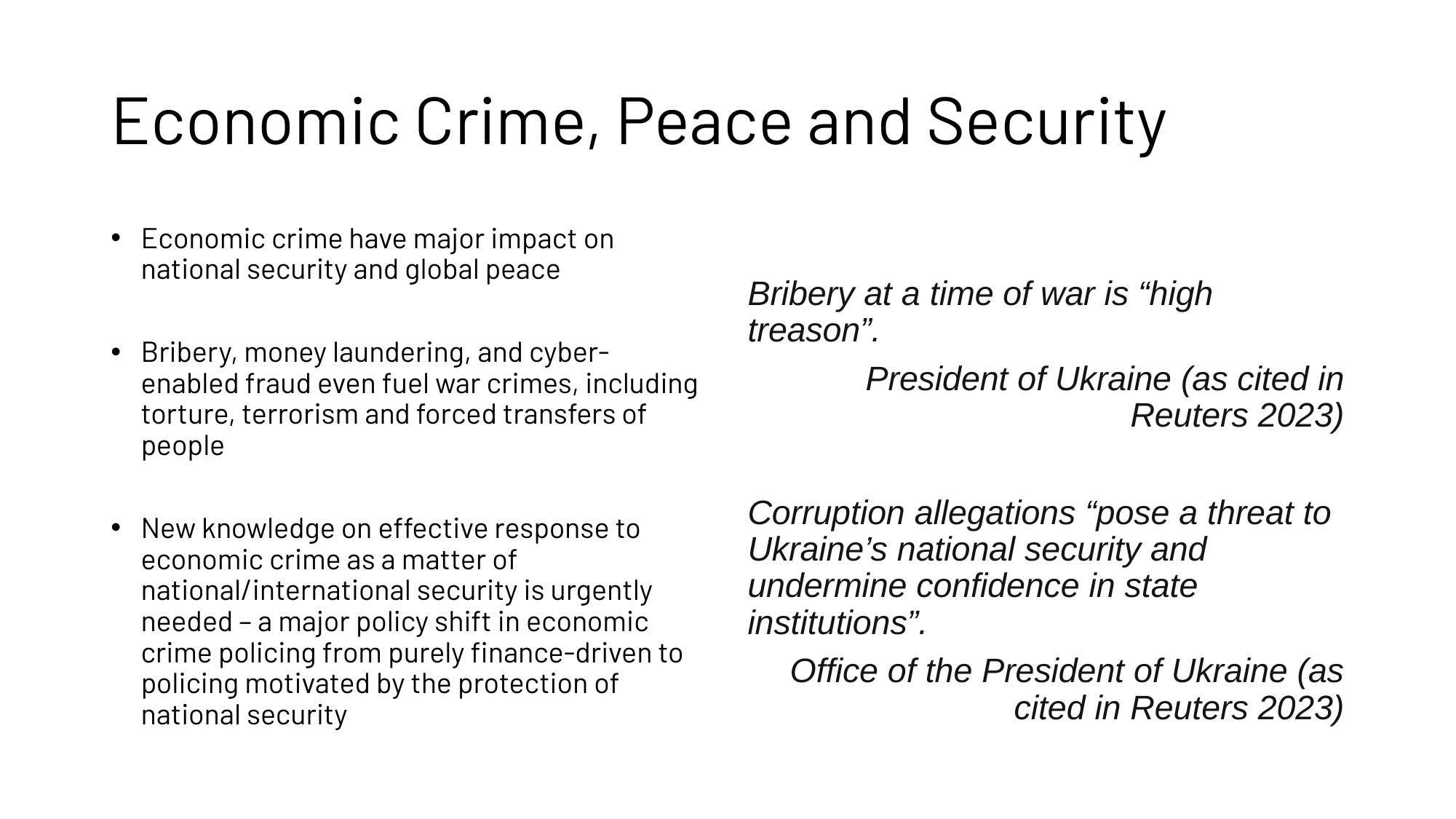

# Economic Crime, Peace and Security

Economic crime have major impact on national security and global peace

Bribery, money laundering, and cyber-enabled fraud even fuel war crimes, including torture, terrorism and forced transfers of people

New knowledge on effective response to economic crime as a matter of national/international security is urgently needed – a major policy shift in economic crime policing from purely finance-driven to policing motivated by the protection of national security

Bribery at a time of war is “high treason”.
President of Ukraine (as cited in Reuters 2023)

Corruption allegations “pose a threat to Ukraine’s national security and undermine confidence in state institutions”.
Office of the President of Ukraine (as cited in Reuters 2023)